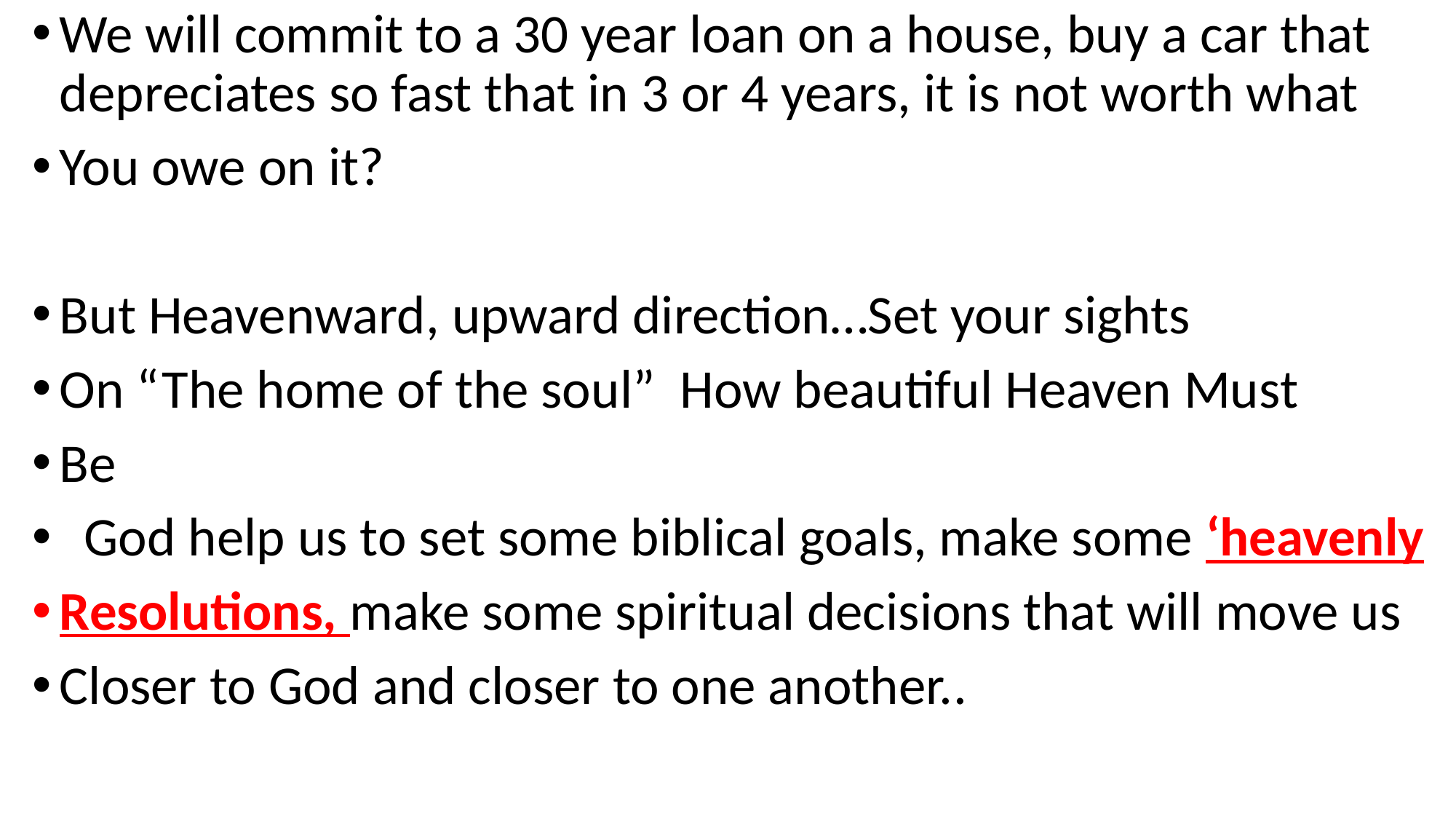

We will commit to a 30 year loan on a house, buy a car that depreciates so fast that in 3 or 4 years, it is not worth what
You owe on it?

But Heavenward, upward direction…Set your sights
On “The home of the soul”  How beautiful Heaven Must
Be
  God help us to set some biblical goals, make some ‘heavenly
Resolutions, make some spiritual decisions that will move us
Closer to God and closer to one another..